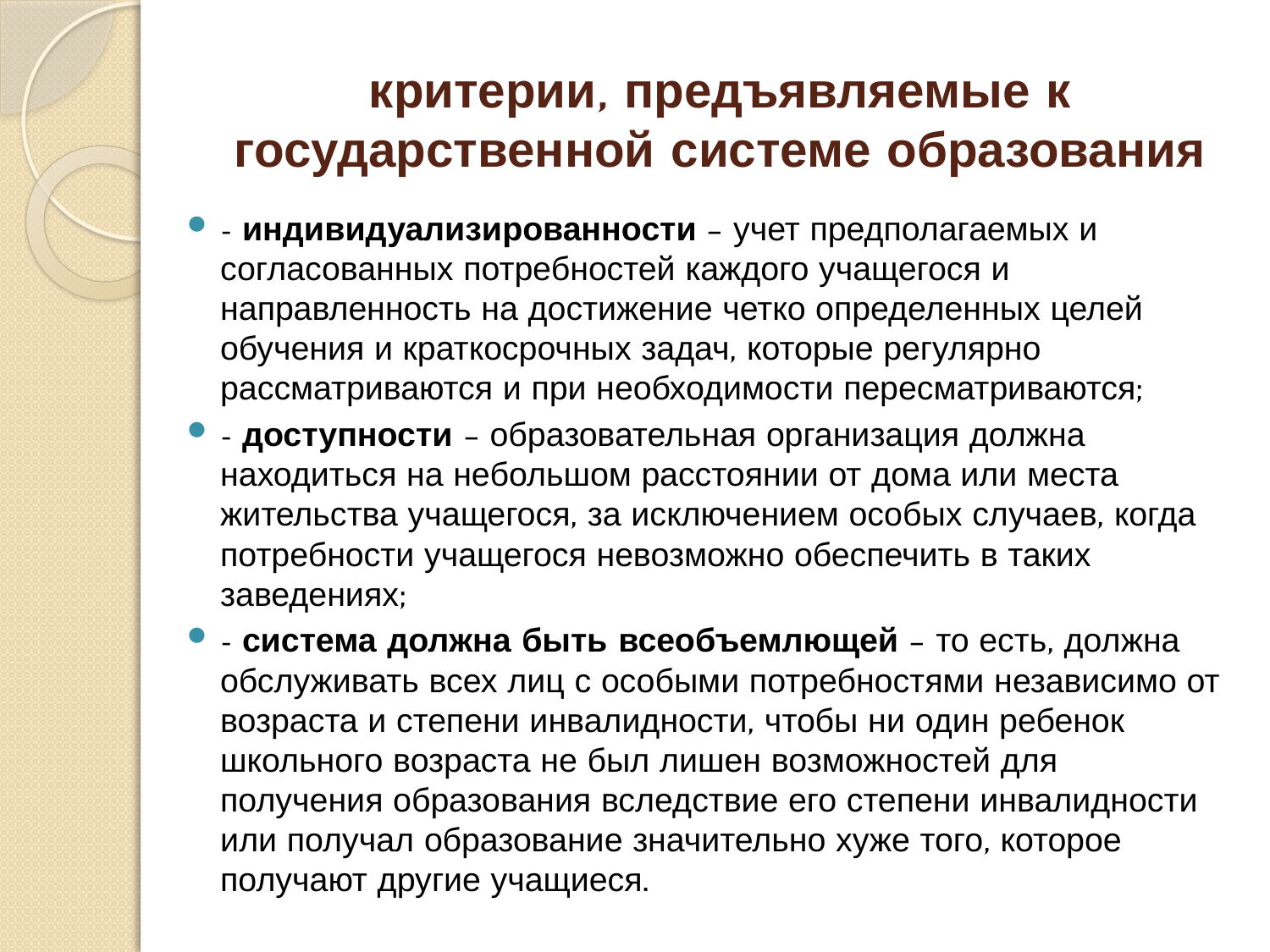

# критерии, предъявляемые к государственной системе образования
- индивидуализированности – учет предполагаемых и согласованных потребностей каждого учащегося и направленность на достижение четко определенных целей обучения и краткосрочных задач, которые регулярно рассматриваются и при необходимости пересматриваются;
- доступности – образовательная организация должна находиться на небольшом расстоянии от дома или места жительства учащегося, за исключением особых случаев, когда потребности учащегося невозможно обеспечить в таких заведениях;
- система должна быть всеобъемлющей – то есть, должна обслуживать всех лиц с особыми потребностями независимо от возраста и степени инвалидности, чтобы ни один ребенок школьного возраста не был лишен возможностей для получения образования вследствие его степени инвалидности или получал образование значительно хуже того, которое получают другие учащиеся.